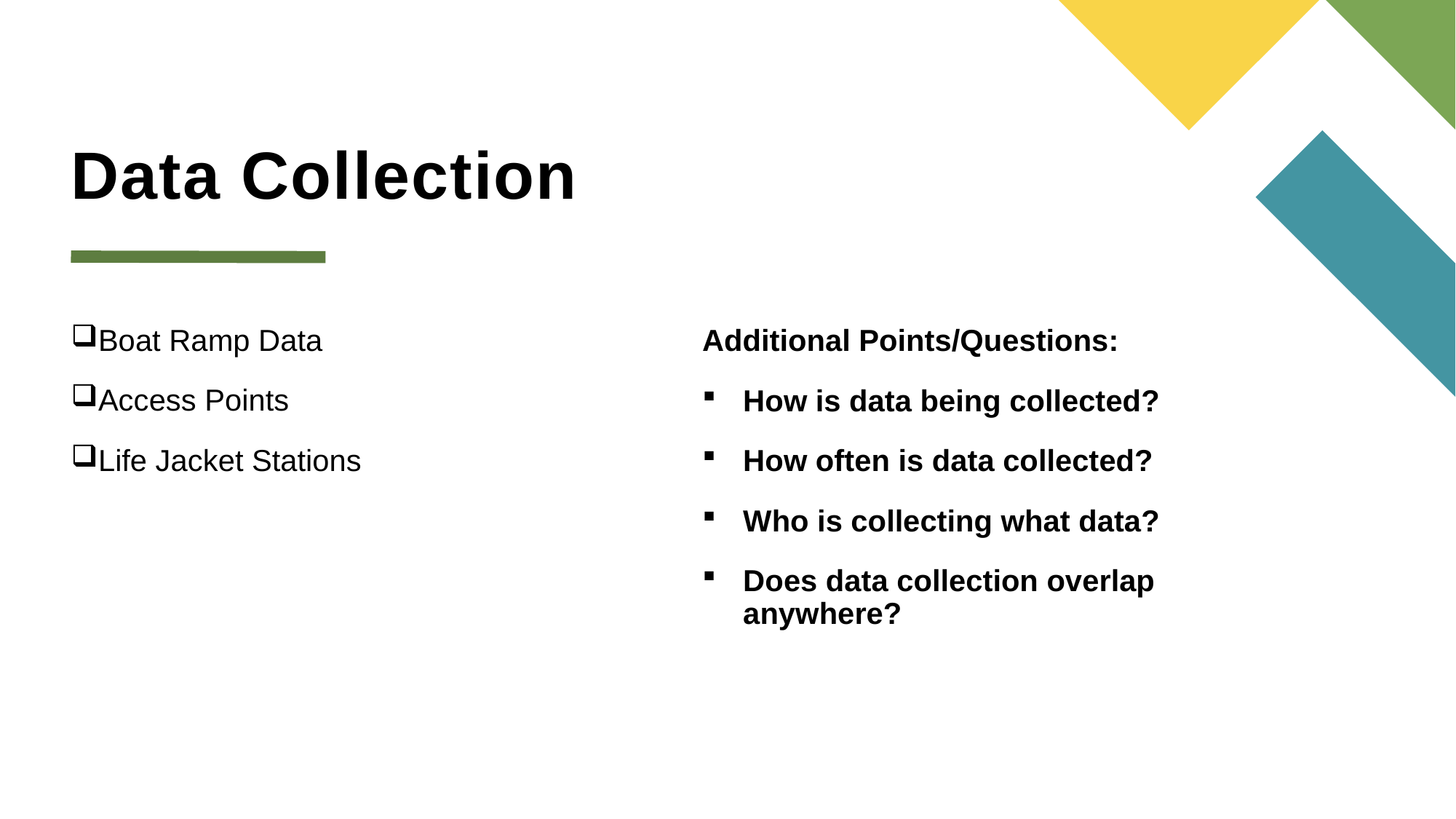

# Data Collection
Boat Ramp Data
Access Points
Life Jacket Stations
Additional Points/Questions:
How is data being collected?
How often is data collected?
Who is collecting what data?
Does data collection overlap anywhere?